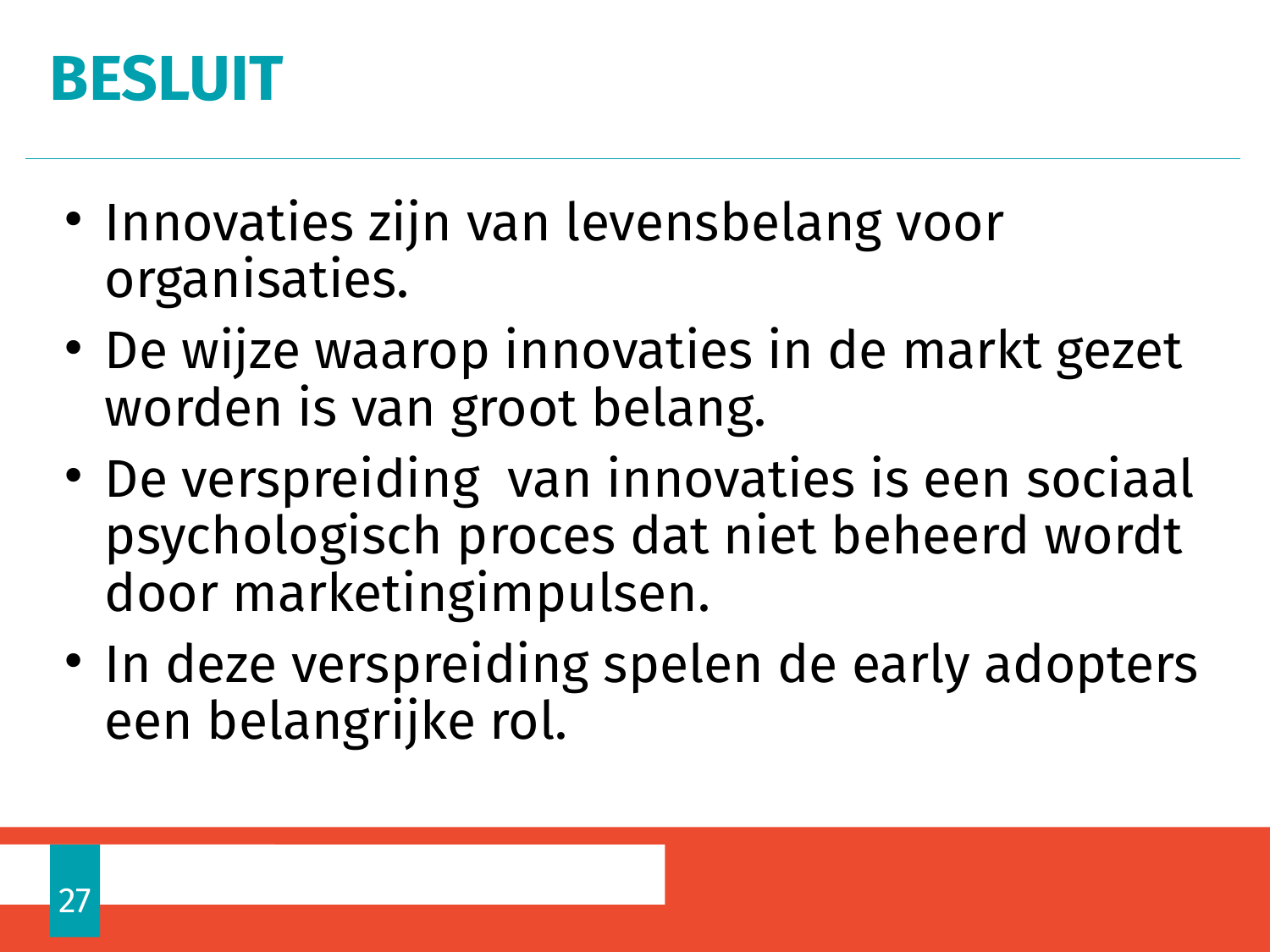

# Besluit
Innovaties zijn van levensbelang voor organisaties.
De wijze waarop innovaties in de markt gezet worden is van groot belang.
De verspreiding  van innovaties is een sociaal psychologisch proces dat niet beheerd wordt door marketingimpulsen.
In deze verspreiding spelen de early adopters een belangrijke rol.
27